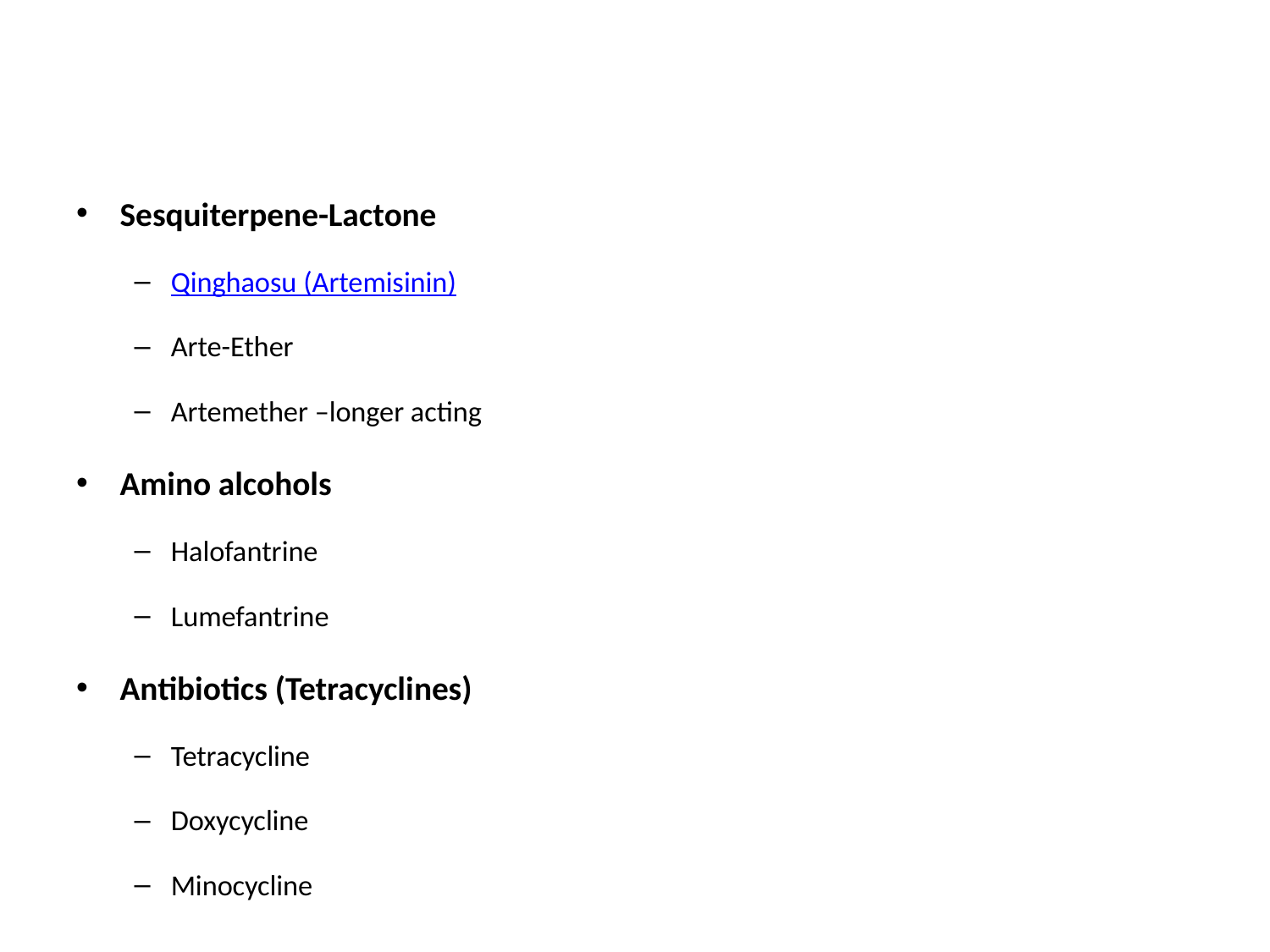

#
Sesquiterpene-Lactone
Qinghaosu (Artemisinin)
Arte-Ether
Artemether –longer acting
Amino alcohols
Halofantrine
Lumefantrine
Antibiotics (Tetracyclines)
Tetracycline
Doxycycline
Minocycline